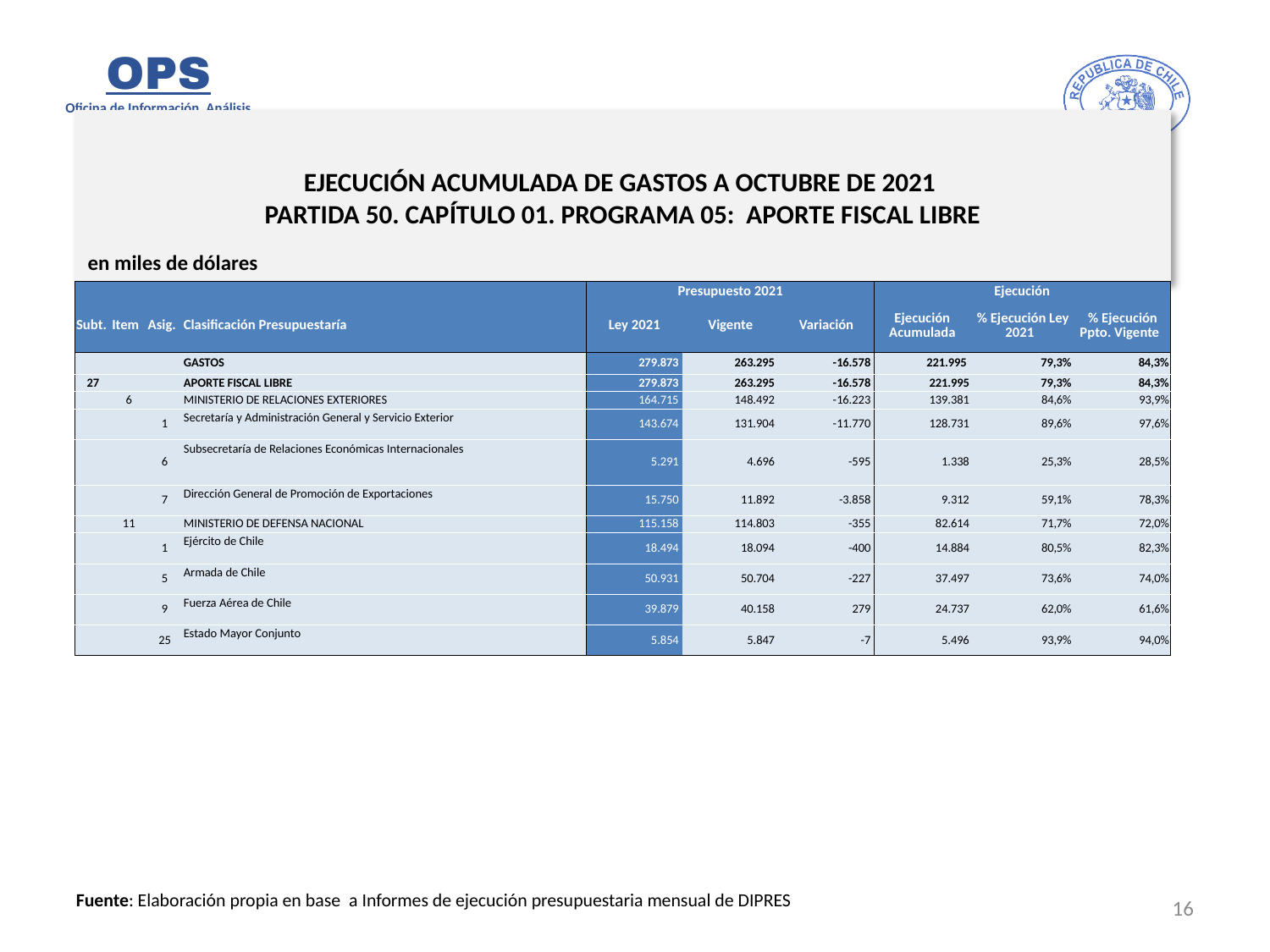

# EJECUCIÓN ACUMULADA DE GASTOS A OCTUBRE DE 2021 PARTIDA 50. CAPÍTULO 01. PROGRAMA 05:  APORTE FISCAL LIBRE
en miles de dólares
|  |  |  |  | Presupuesto 2021 |  |  | Ejecución |  |  |
| --- | --- | --- | --- | --- | --- | --- | --- | --- | --- |
| Subt. | Item | Asig. | Clasificación Presupuestaría | Ley 2021 | Vigente | Variación | Ejecución Acumulada | % Ejecución Ley 2021 | % Ejecución Ppto. Vigente |
|  |  |  | GASTOS | 279.873 | 263.295 | -16.578 | 221.995 | 79,3% | 84,3% |
| 27 |  |  | APORTE FISCAL LIBRE | 279.873 | 263.295 | -16.578 | 221.995 | 79,3% | 84,3% |
|  | 6 |  | MINISTERIO DE RELACIONES EXTERIORES | 164.715 | 148.492 | -16.223 | 139.381 | 84,6% | 93,9% |
|  |  | 1 | Secretaría y Administración General y Servicio Exterior | 143.674 | 131.904 | -11.770 | 128.731 | 89,6% | 97,6% |
|  |  | 6 | Subsecretaría de Relaciones Económicas Internacionales | 5.291 | 4.696 | -595 | 1.338 | 25,3% | 28,5% |
|  |  | 7 | Dirección General de Promoción de Exportaciones | 15.750 | 11.892 | -3.858 | 9.312 | 59,1% | 78,3% |
|  | 11 |  | MINISTERIO DE DEFENSA NACIONAL | 115.158 | 114.803 | -355 | 82.614 | 71,7% | 72,0% |
|  |  | 1 | Ejército de Chile | 18.494 | 18.094 | -400 | 14.884 | 80,5% | 82,3% |
|  |  | 5 | Armada de Chile | 50.931 | 50.704 | -227 | 37.497 | 73,6% | 74,0% |
|  |  | 9 | Fuerza Aérea de Chile | 39.879 | 40.158 | 279 | 24.737 | 62,0% | 61,6% |
|  |  | 25 | Estado Mayor Conjunto | 5.854 | 5.847 | -7 | 5.496 | 93,9% | 94,0% |
16